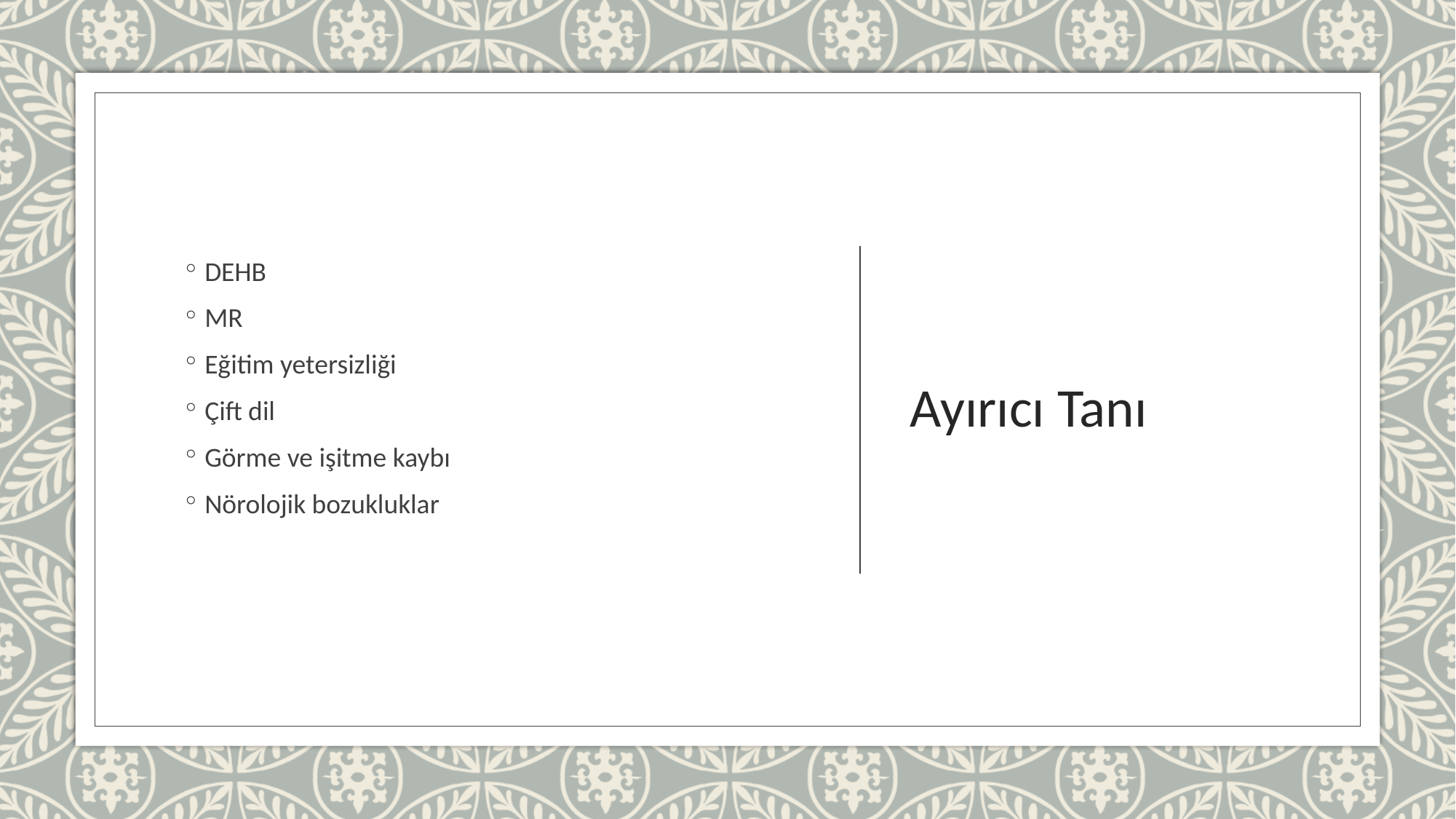

DEHB
MR
Eğitim yetersizliği
Çift dil
Görme ve işitme kaybı
Nörolojik bozukluklar

# Ayırıcı Tanı